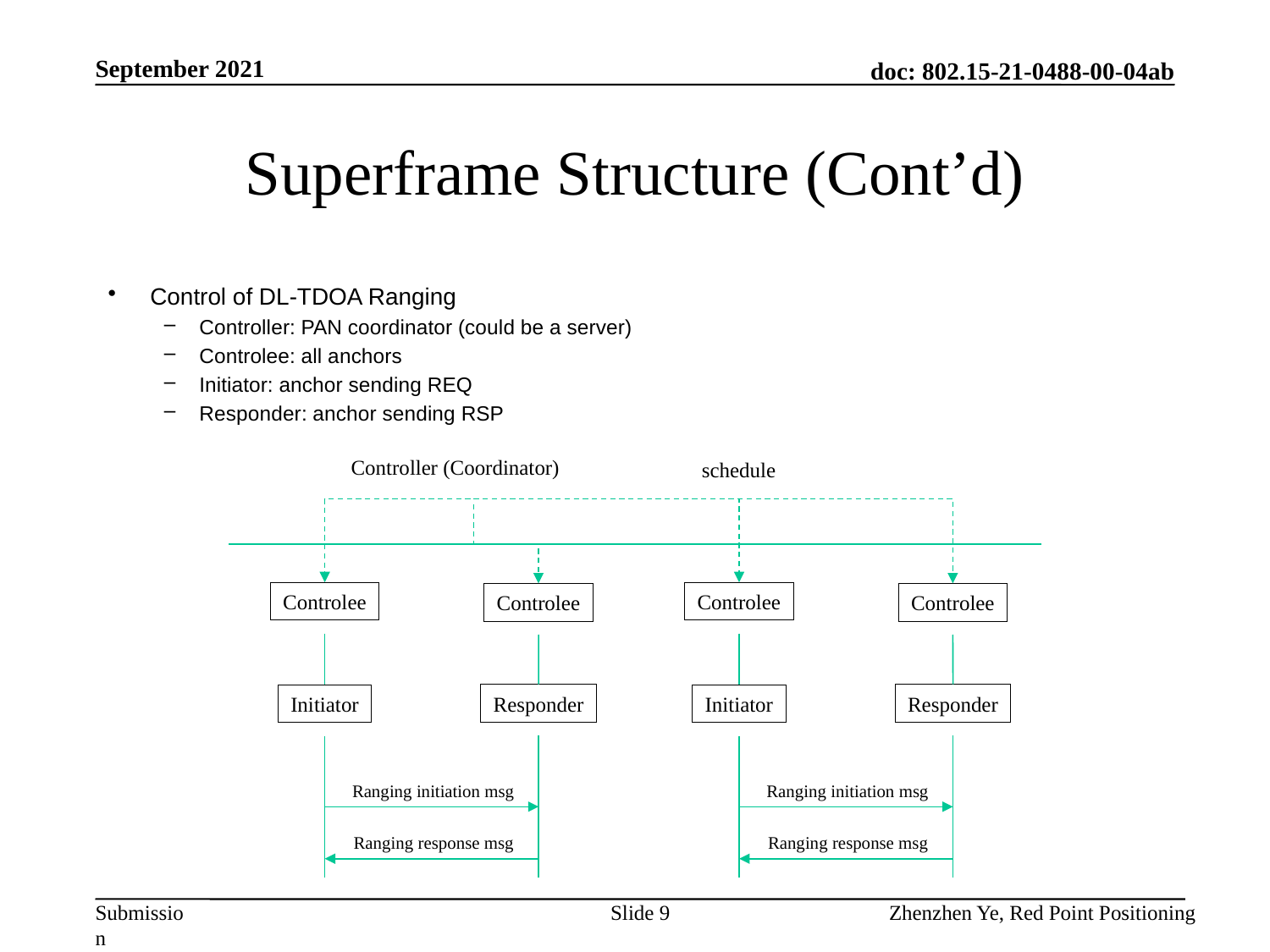

September 2021
# Superframe Structure (Cont’d)
Control of DL-TDOA Ranging
Controller: PAN coordinator (could be a server)
Controlee: all anchors
Initiator: anchor sending REQ
Responder: anchor sending RSP
Controller (Coordinator)
schedule
Controlee
Controlee
Responder
Initiator
Ranging initiation msg
Ranging response msg
Controlee
Controlee
Responder
Initiator
Ranging initiation msg
Ranging response msg
Slide 9
Zhenzhen Ye, Red Point Positioning